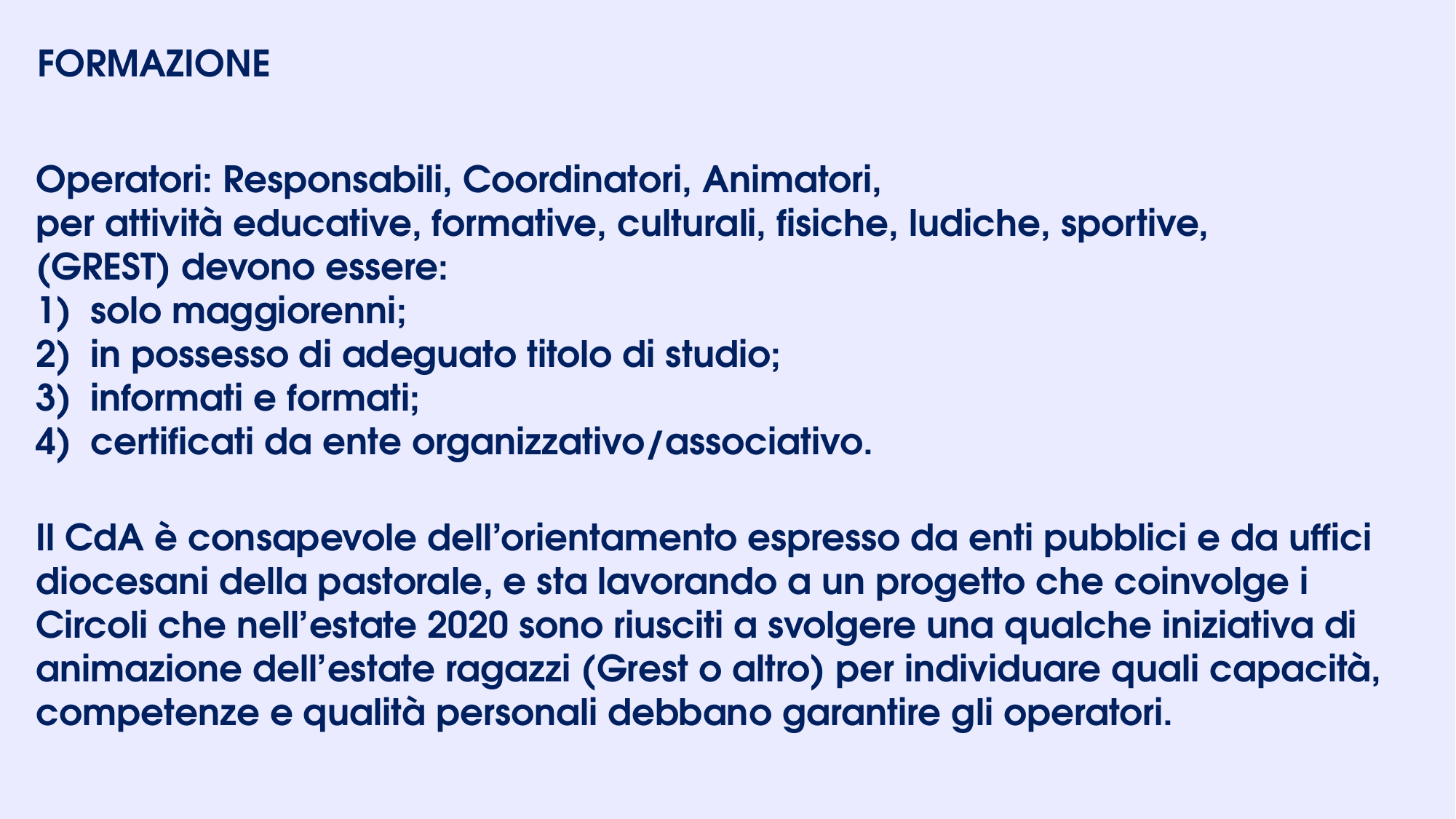

FORMAZIONE
Operatori: Responsabili, Coordinatori, Animatori,
per attività educative, formative, culturali, fisiche, ludiche, sportive,
(GREST) devono essere:
solo maggiorenni;
in possesso di adeguato titolo di studio;
informati e formati;
certificati da ente organizzativo/associativo.
Il CdA è consapevole dell’orientamento espresso da enti pubblici e da uffici diocesani della pastorale, e sta lavorando a un progetto che coinvolge i Circoli che nell’estate 2020 sono riusciti a svolgere una qualche iniziativa di animazione dell’estate ragazzi (Grest o altro) per individuare quali capacità, competenze e qualità personali debbano garantire gli operatori.